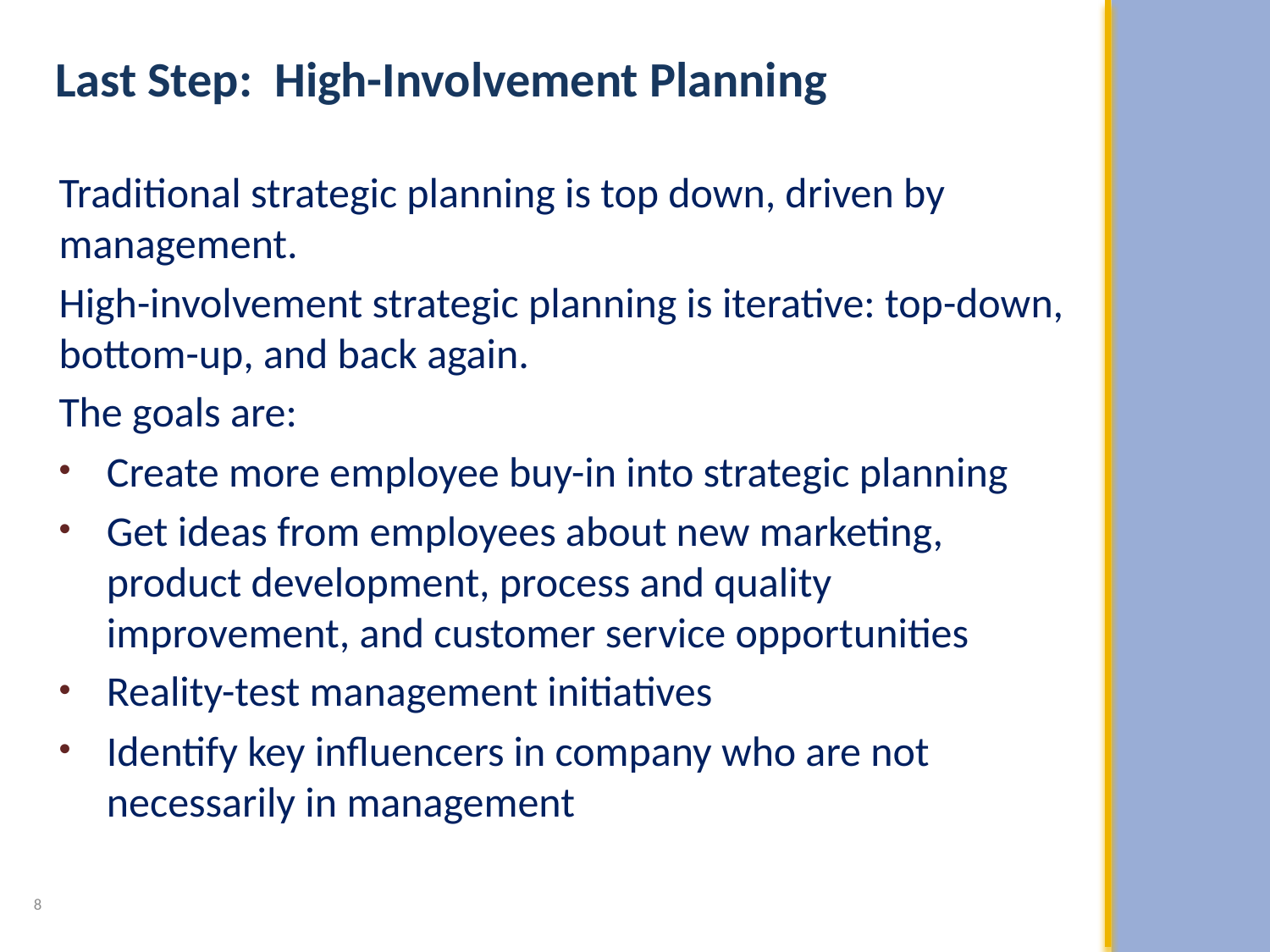

Last Step:  High-Involvement Planning
Traditional strategic planning is top down, driven by management.
High-involvement strategic planning is iterative: top-down, bottom-up, and back again.
The goals are:
Create more employee buy-in into strategic planning
Get ideas from employees about new marketing, product development, process and quality improvement, and customer service opportunities
Reality-test management initiatives
Identify key influencers in company who are not necessarily in management
8